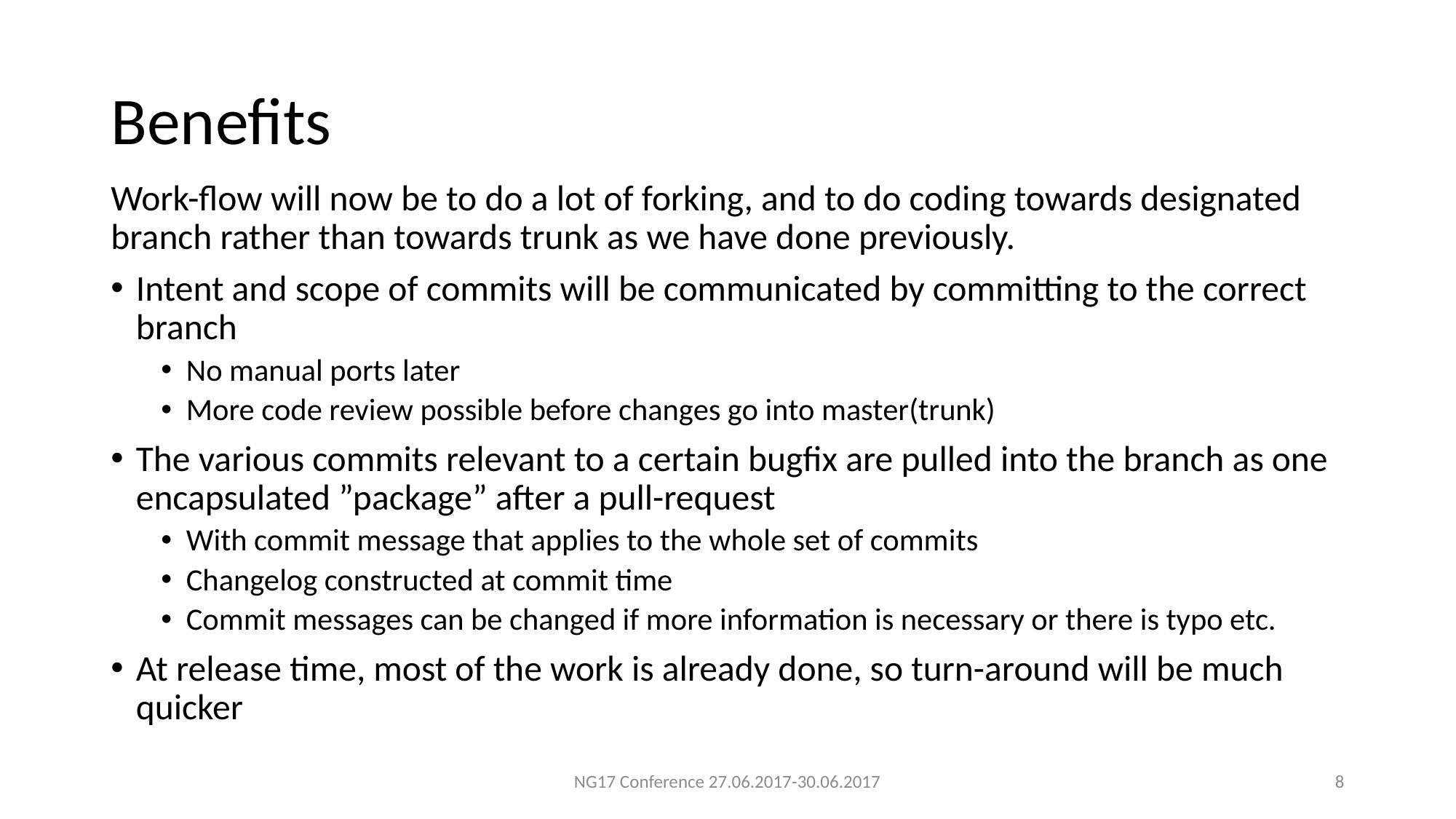

# Benefits
Work-flow will now be to do a lot of forking, and to do coding towards designated branch rather than towards trunk as we have done previously.
Intent and scope of commits will be communicated by committing to the correct branch
No manual ports later
More code review possible before changes go into master(trunk)
The various commits relevant to a certain bugfix are pulled into the branch as one encapsulated ”package” after a pull-request
With commit message that applies to the whole set of commits
Changelog constructed at commit time
Commit messages can be changed if more information is necessary or there is typo etc.
At release time, most of the work is already done, so turn-around will be much quicker

NG17 Conference 27.06.2017-30.06.2017
8